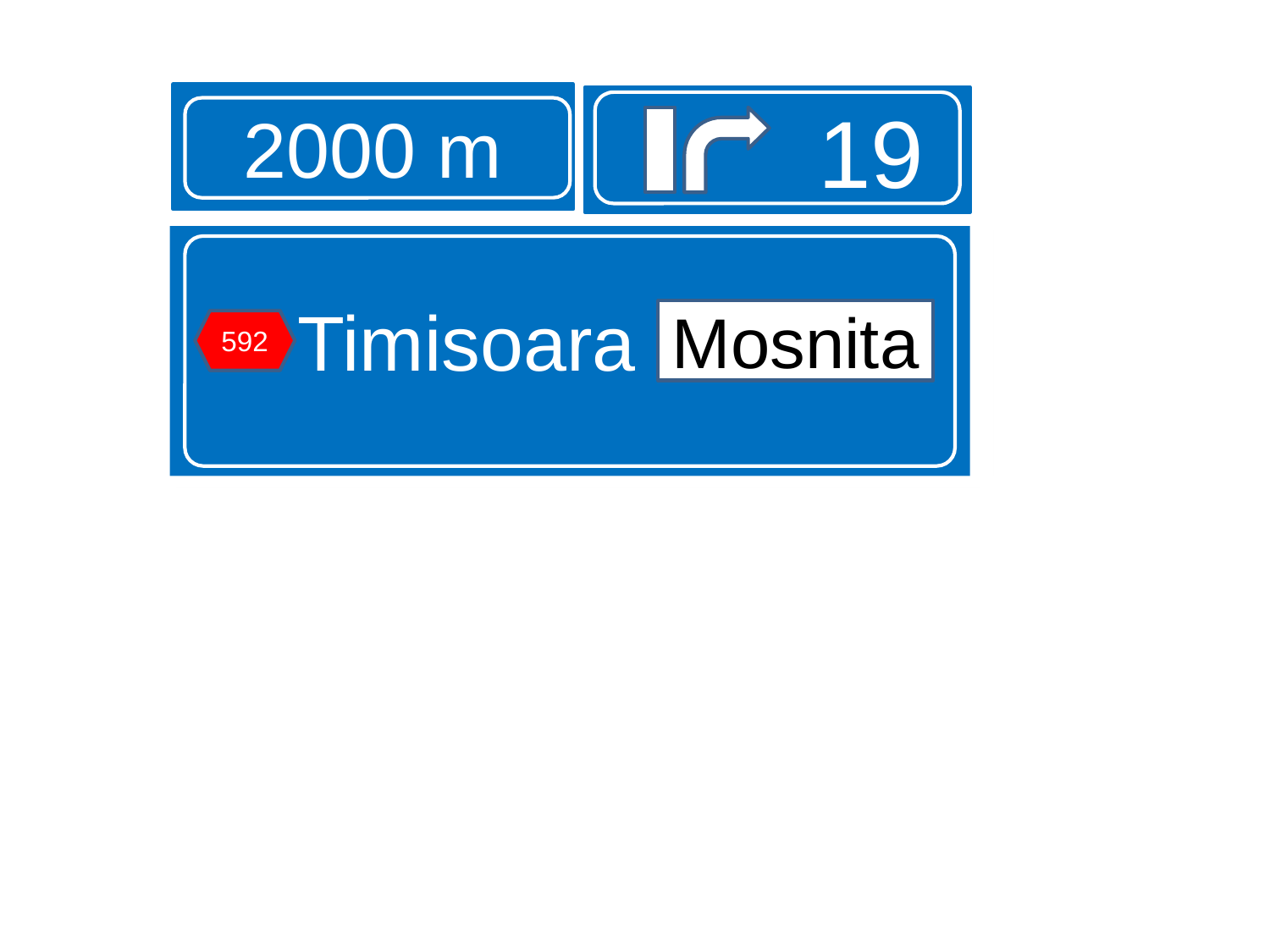

2000 m
19

Timisoara Mosnita

Mosnita
592